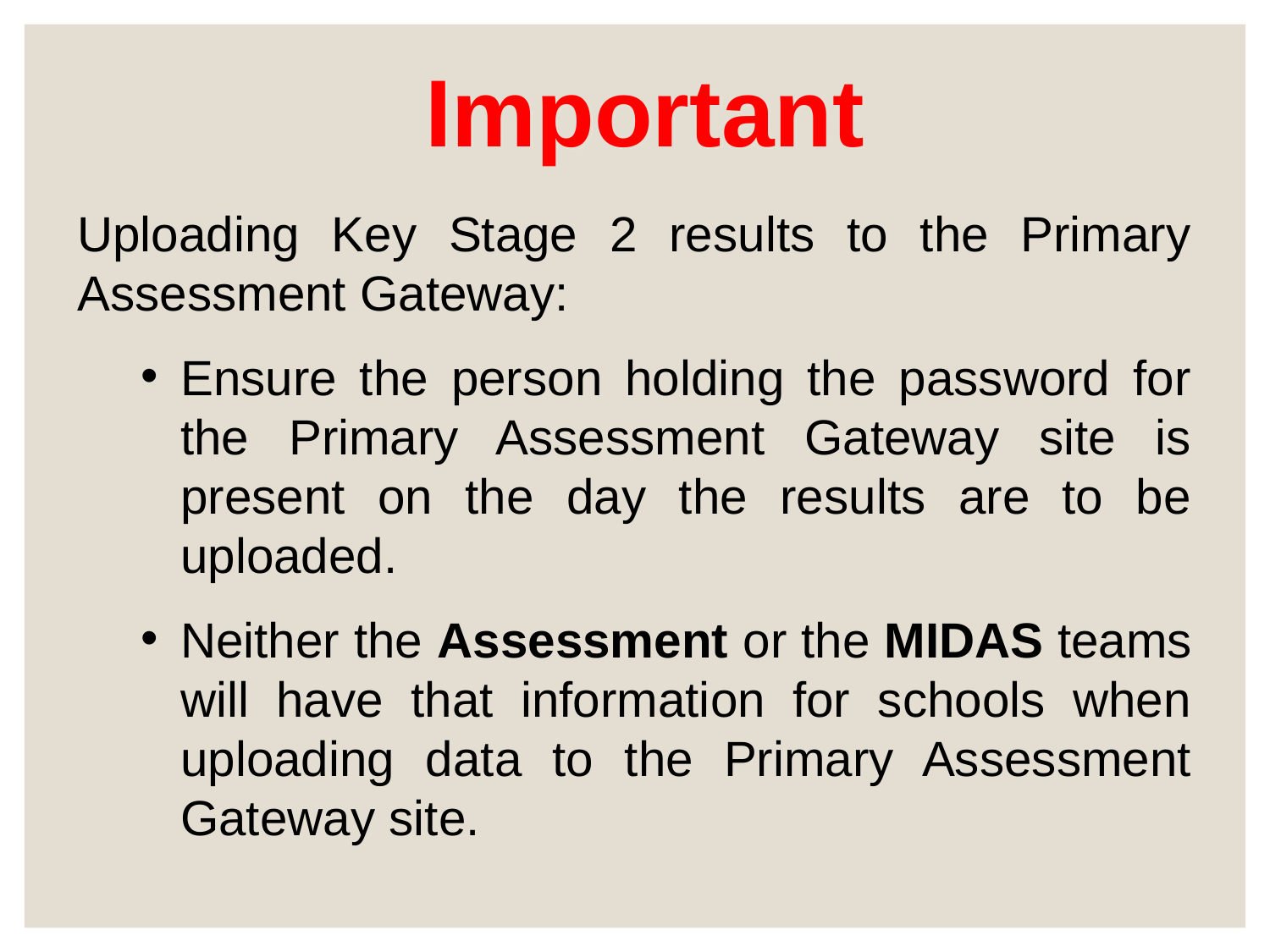

Important
Uploading Key Stage 2 results to the Primary Assessment Gateway:

Ensure the person holding the password for the Primary Assessment Gateway site is present on the day the results are to be uploaded.

Neither the Assessment or the MIDAS teams will have that information for schools when uploading data to the Primary Assessment Gateway site.